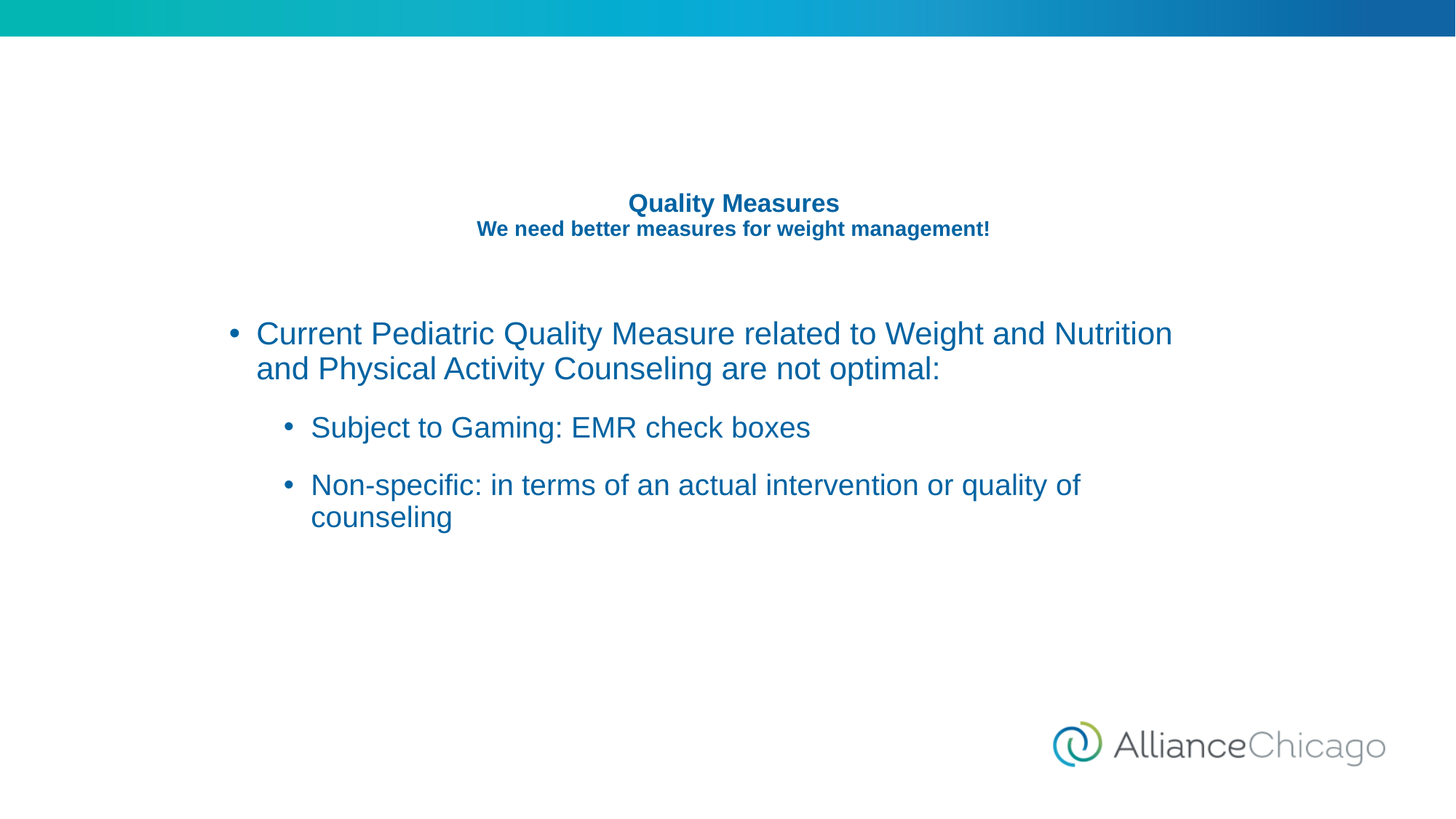

# Quality Measures We need better measures for weight management!
Current Pediatric Quality Measure related to Weight and Nutrition and Physical Activity Counseling are not optimal:
Subject to Gaming: EMR check boxes
Non-specific: in terms of an actual intervention or quality of counseling